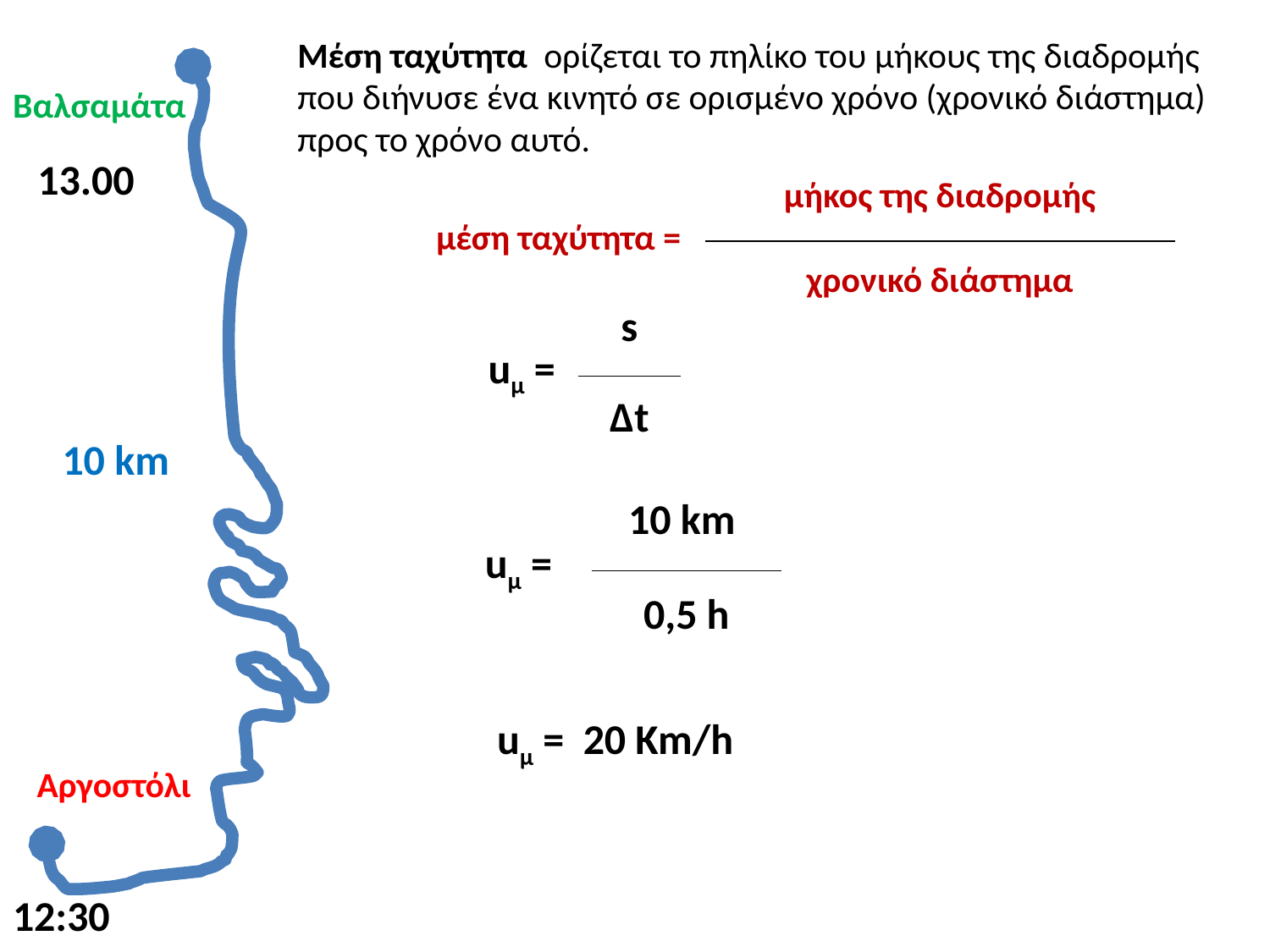

Μέση ταχύτητα  ορίζεται το πηλίκο του μήκους της διαδρομής που διήνυσε ένα κινητό σε ορισμένο χρόνο (χρονικό διάστημα) προς το χρόνο αυτό.

Βαλσαμάτα
13.00
| μέση ταχύτητα = | μήκος της διαδρομής |
| --- | --- |
|  | χρονικό διάστημα |
| uμ = | s |  |
| --- | --- | --- |
|  | Δt |  |

10 km
| uμ = | 10 km |  |
| --- | --- | --- |
|  | 0,5 h |  |
uμ =  20 Km/h
   Αργοστόλι
12:30